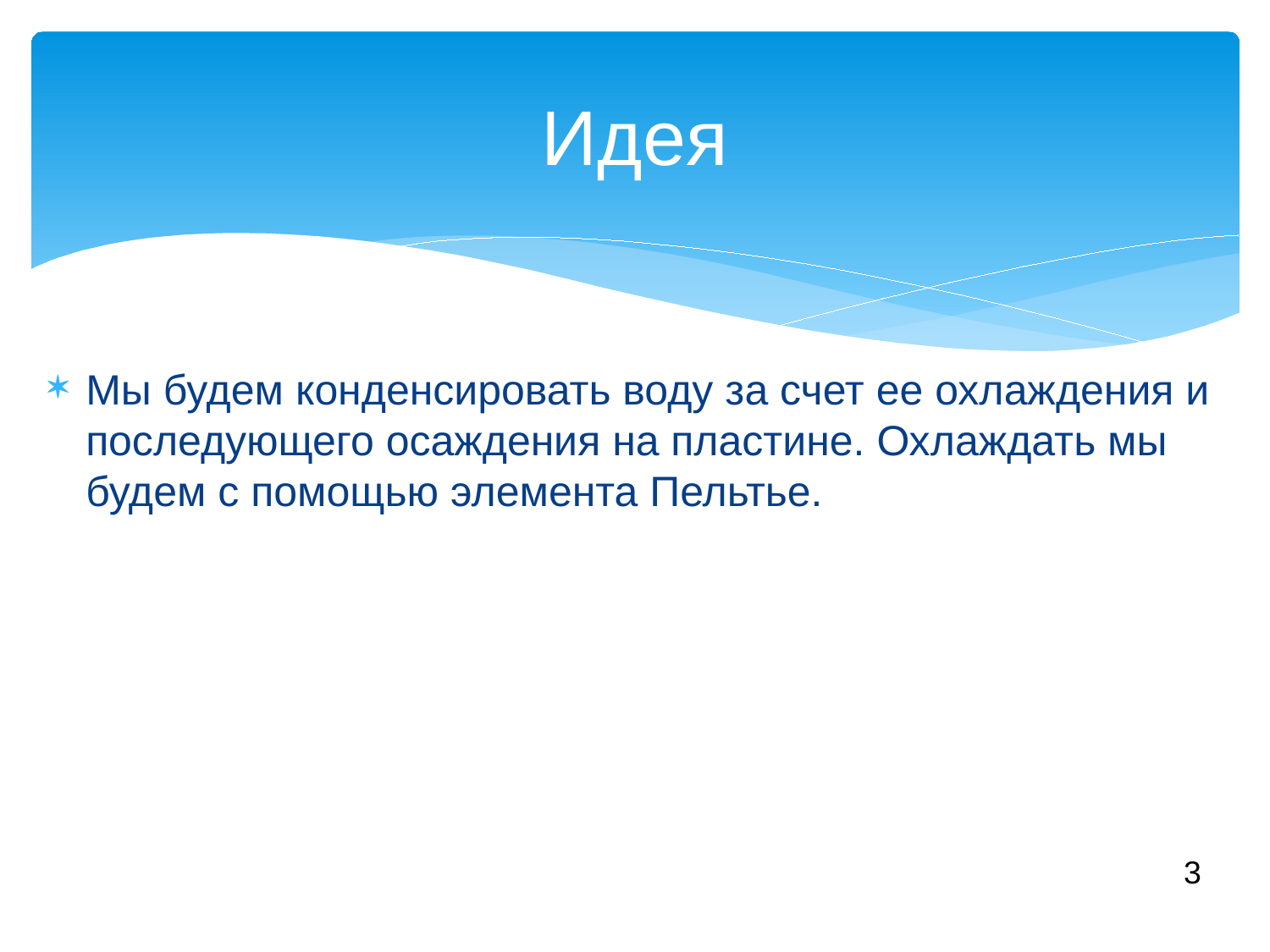

# Идея
Мы будем конденсировать воду за счет ее охлаждения и последующего осаждения на пластине. Охлаждать мы будем с помощью элемента Пельтье.
3